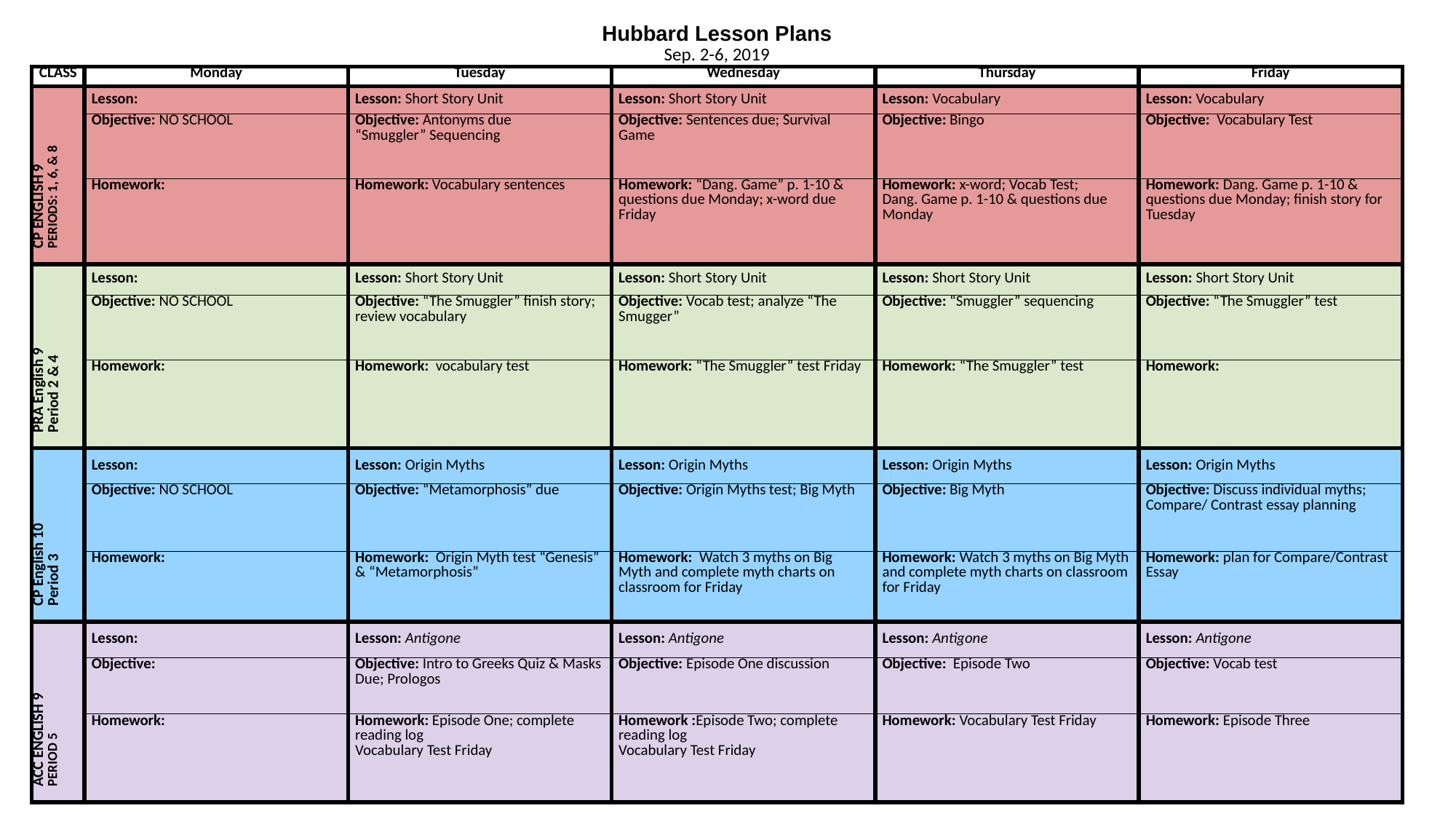

# Hubbard Lesson Plans
Sep. 2-6, 2019
| CLASS | Monday | Tuesday | Wednesday | Thursday | Friday |
| --- | --- | --- | --- | --- | --- |
| CP ENGLISH 9 PERIODS: 1, 6, & 8 | Lesson: | Lesson: Short Story Unit | Lesson: Short Story Unit | Lesson: Vocabulary | Lesson: Vocabulary |
|  | Objective: NO SCHOOL | Objective: Antonyms due “Smuggler” Sequencing | Objective: Sentences due; Survival Game | Objective: Bingo | Objective:  Vocabulary Test |
|  | Homework: | Homework: Vocabulary sentences | Homework: “Dang. Game” p. 1-10 & questions due Monday; x-word due Friday | Homework: x-word; Vocab Test; Dang. Game p. 1-10 & questions due Monday | Homework: Dang. Game p. 1-10 & questions due Monday; finish story for Tuesday |
| PRA English 9 Period 2 & 4 | Lesson: | Lesson: Short Story Unit | Lesson: Short Story Unit | Lesson: Short Story Unit | Lesson: Short Story Unit |
|  | Objective: NO SCHOOL | Objective: “The Smuggler” finish story; review vocabulary | Objective: Vocab test; analyze “The Smugger” | Objective: “Smuggler” sequencing | Objective: “The Smuggler” test |
|  | Homework: | Homework: vocabulary test | Homework: “The Smuggler” test Friday | Homework: “The Smuggler” test | Homework: |
| CP English 10 Period 3 | Lesson: | Lesson: Origin Myths | Lesson: Origin Myths | Lesson: Origin Myths | Lesson: Origin Myths |
|  | Objective: NO SCHOOL | Objective: “Metamorphosis” due | Objective: Origin Myths test; Big Myth | Objective: Big Myth | Objective: Discuss individual myths; Compare/ Contrast essay planning |
|  | Homework: | Homework: Origin Myth test “Genesis” & “Metamorphosis” | Homework: Watch 3 myths on Big Myth and complete myth charts on classroom for Friday | Homework: Watch 3 myths on Big Myth and complete myth charts on classroom for Friday | Homework: plan for Compare/Contrast Essay |
| ACC ENGLISH 9 PERIOD 5 | Lesson: | Lesson: Antigone | Lesson: Antigone | Lesson: Antigone | Lesson: Antigone |
|  | Objective: | Objective: Intro to Greeks Quiz & Masks Due; Prologos | Objective: Episode One discussion | Objective:  Episode Two | Objective: Vocab test |
|  | Homework: | Homework: Episode One; complete reading log Vocabulary Test Friday | Homework :Episode Two; complete reading log Vocabulary Test Friday | Homework: Vocabulary Test Friday | Homework: Episode Three |